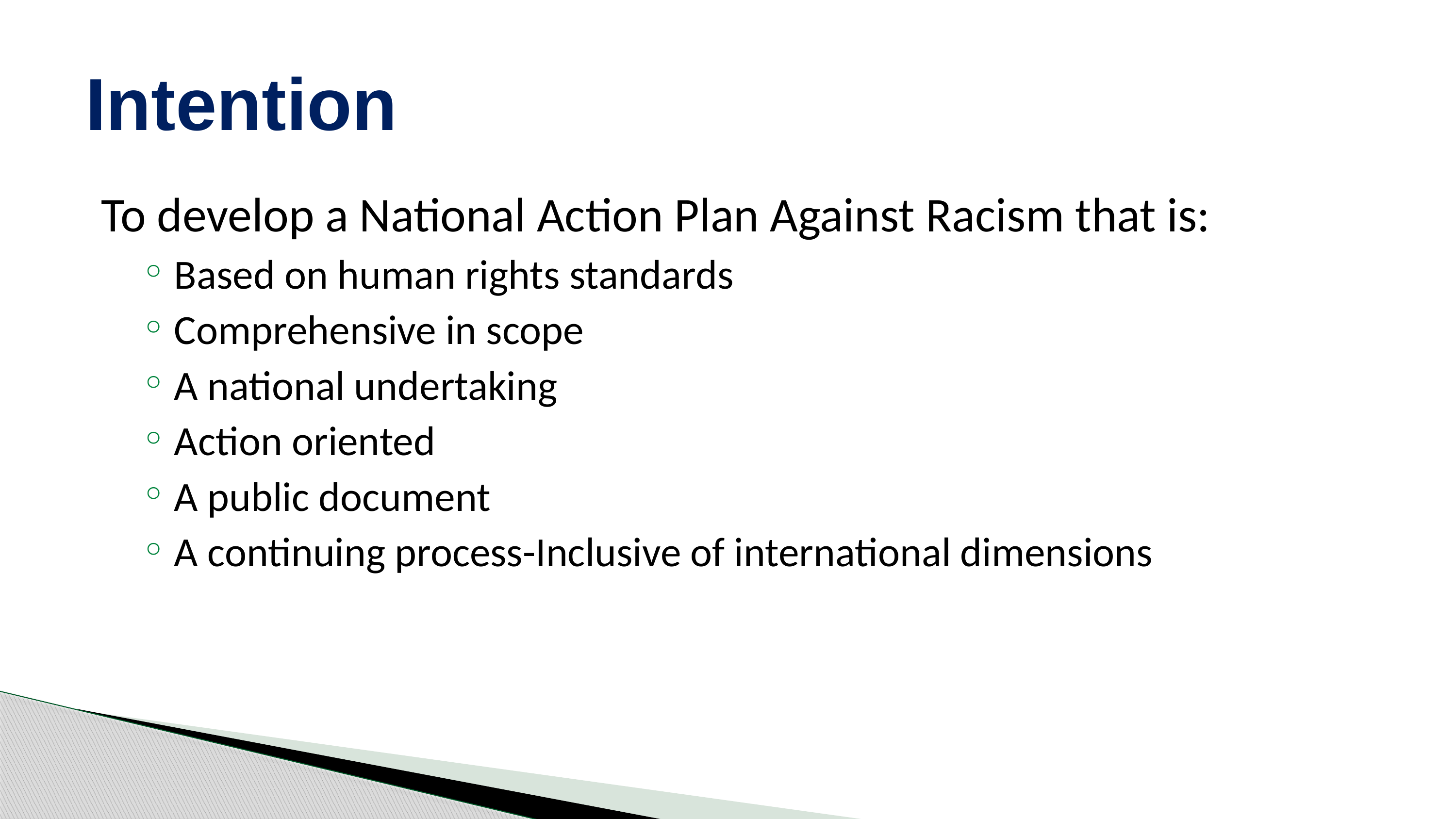

# Intention
To develop a National Action Plan Against Racism that is:
Based on human rights standards
Comprehensive in scope
A national undertaking
Action oriented
A public document
A continuing process-Inclusive of international dimensions